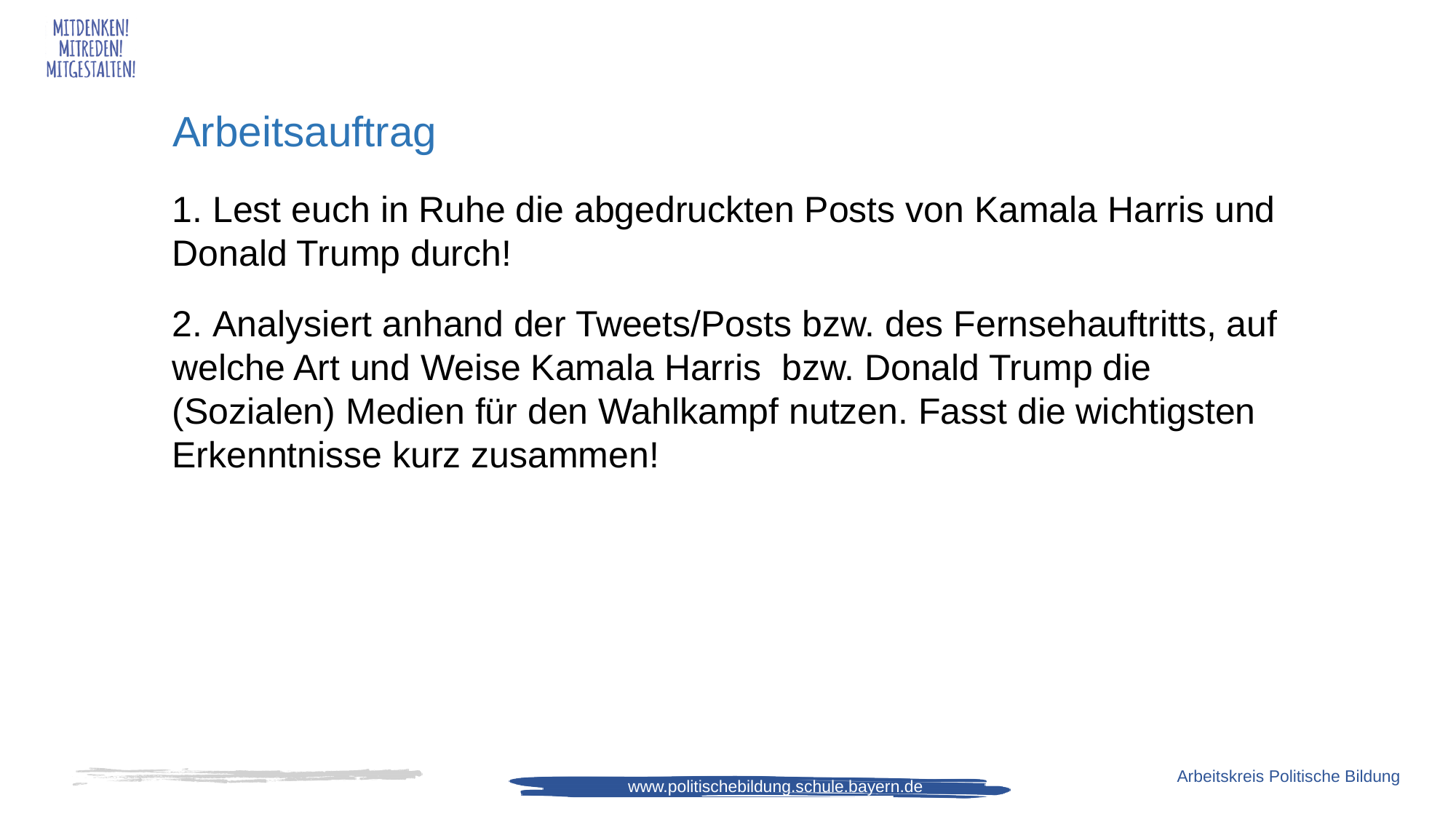

Arbeitsauftrag
1. Lest euch in Ruhe die abgedruckten Posts von Kamala Harris und Donald Trump durch!
2. Analysiert anhand der Tweets/Posts bzw. des Fernsehauftritts, auf welche Art und Weise Kamala Harris  bzw. Donald Trump die (Sozialen) Medien für den Wahlkampf nutzen. Fasst die wichtigsten Erkenntnisse kurz zusammen!